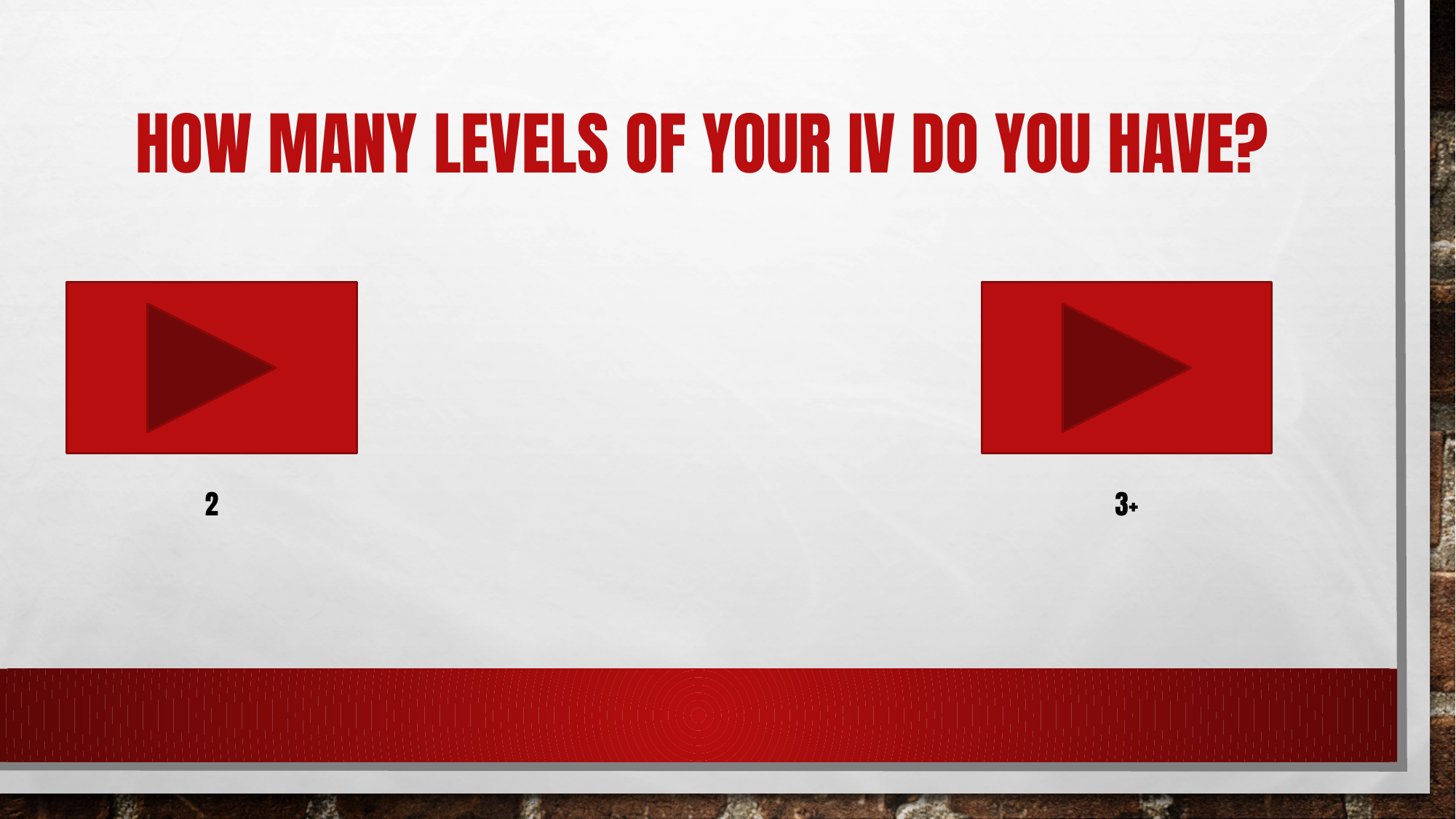

# How many levels of your IV do you have?

2
3+